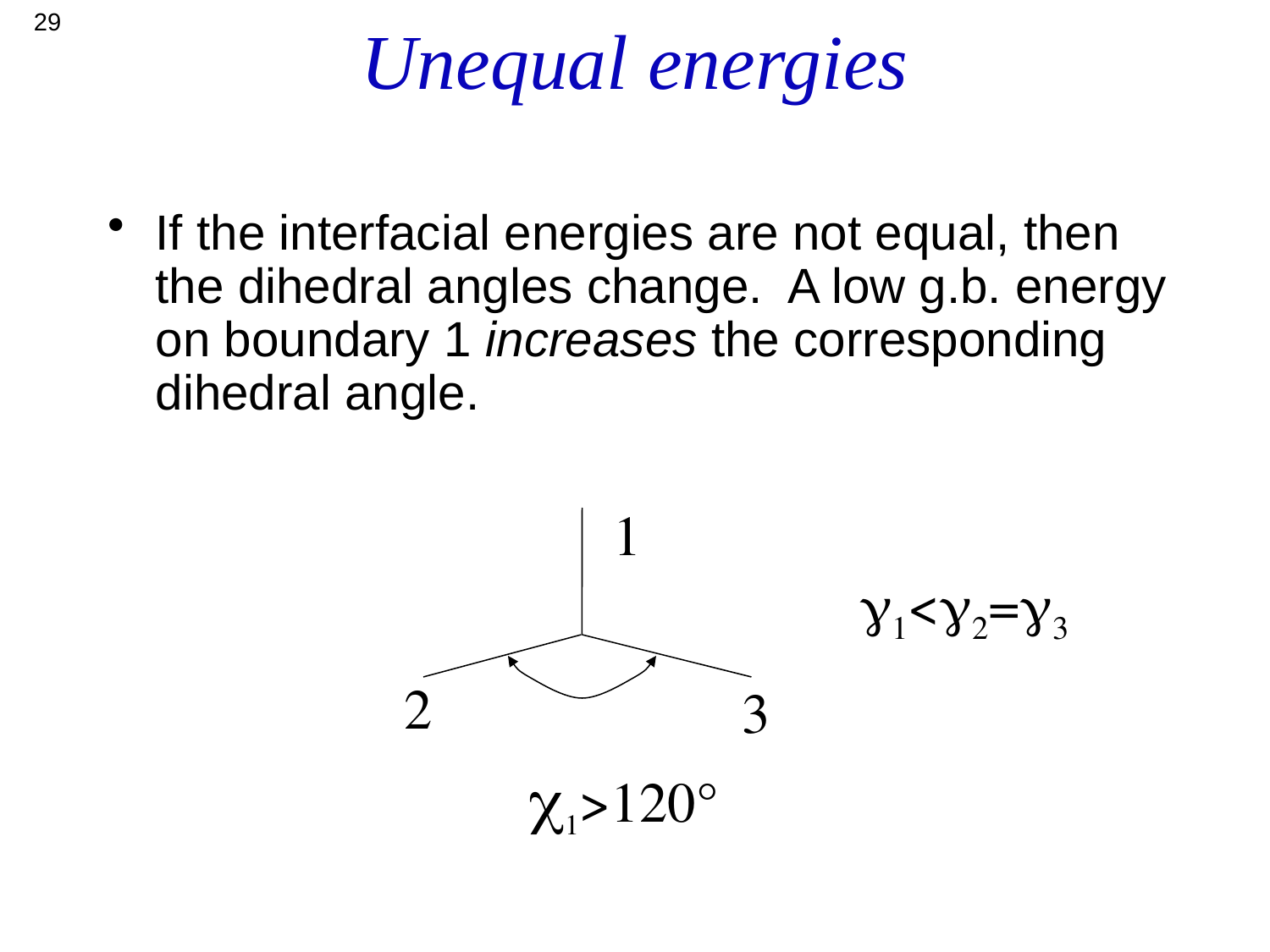

29
# Unequal energies
If the interfacial energies are not equal, then the dihedral angles change.  A low g.b. energy on boundary 1 increases the corresponding dihedral angle.

1

γ1<γ2=γ3

2
3
χ1>120°